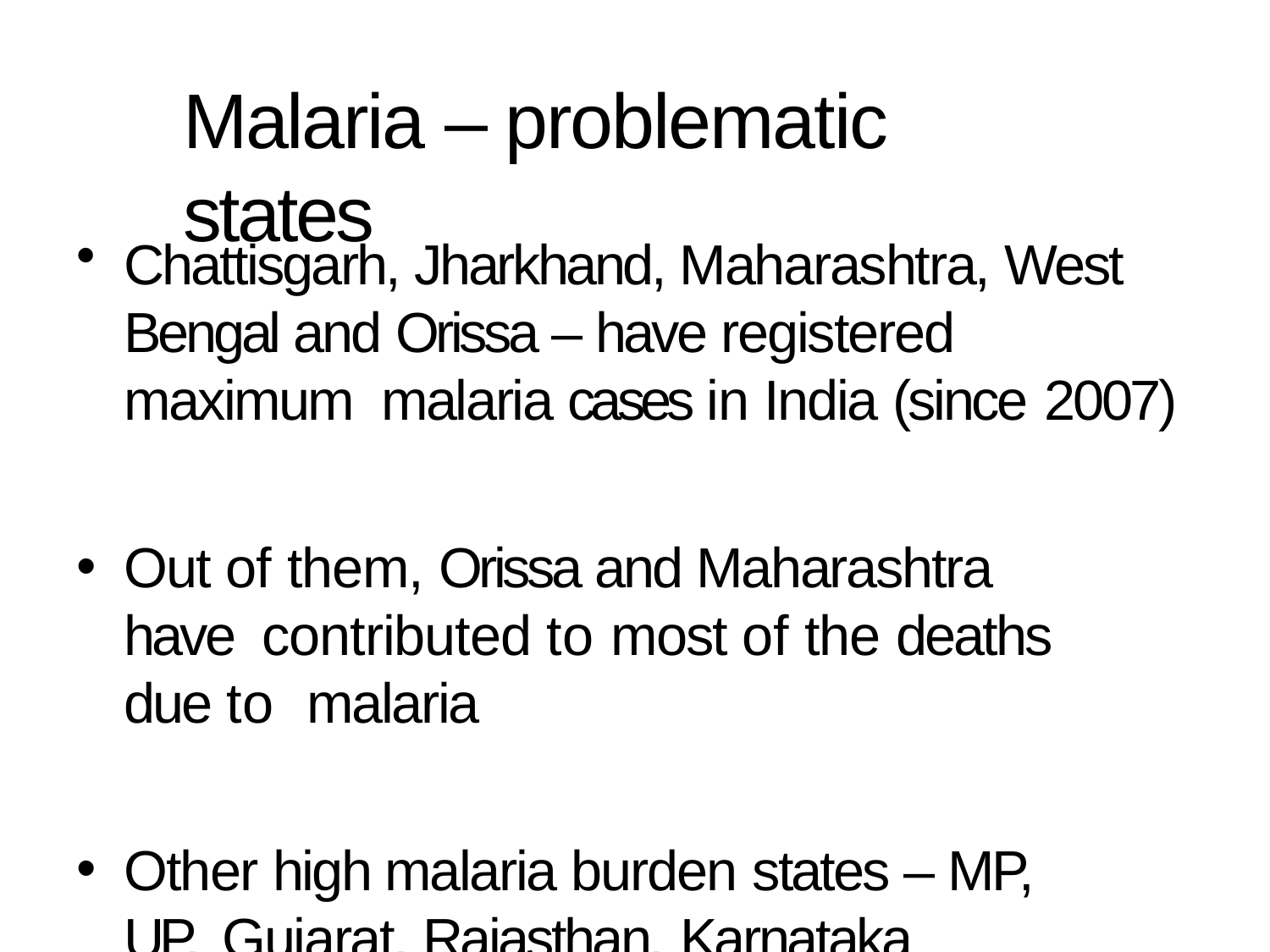

# Malaria – problematic states
Chattisgarh, Jharkhand, Maharashtra, West  Bengal and Orissa – have registered maximum  malaria cases in India (since 2007)

Out of them, Orissa and Maharashtra have  contributed to most of the deaths due to  malaria

Other high malaria burden states – MP, UP,  Gujarat, Rajasthan, Karnataka